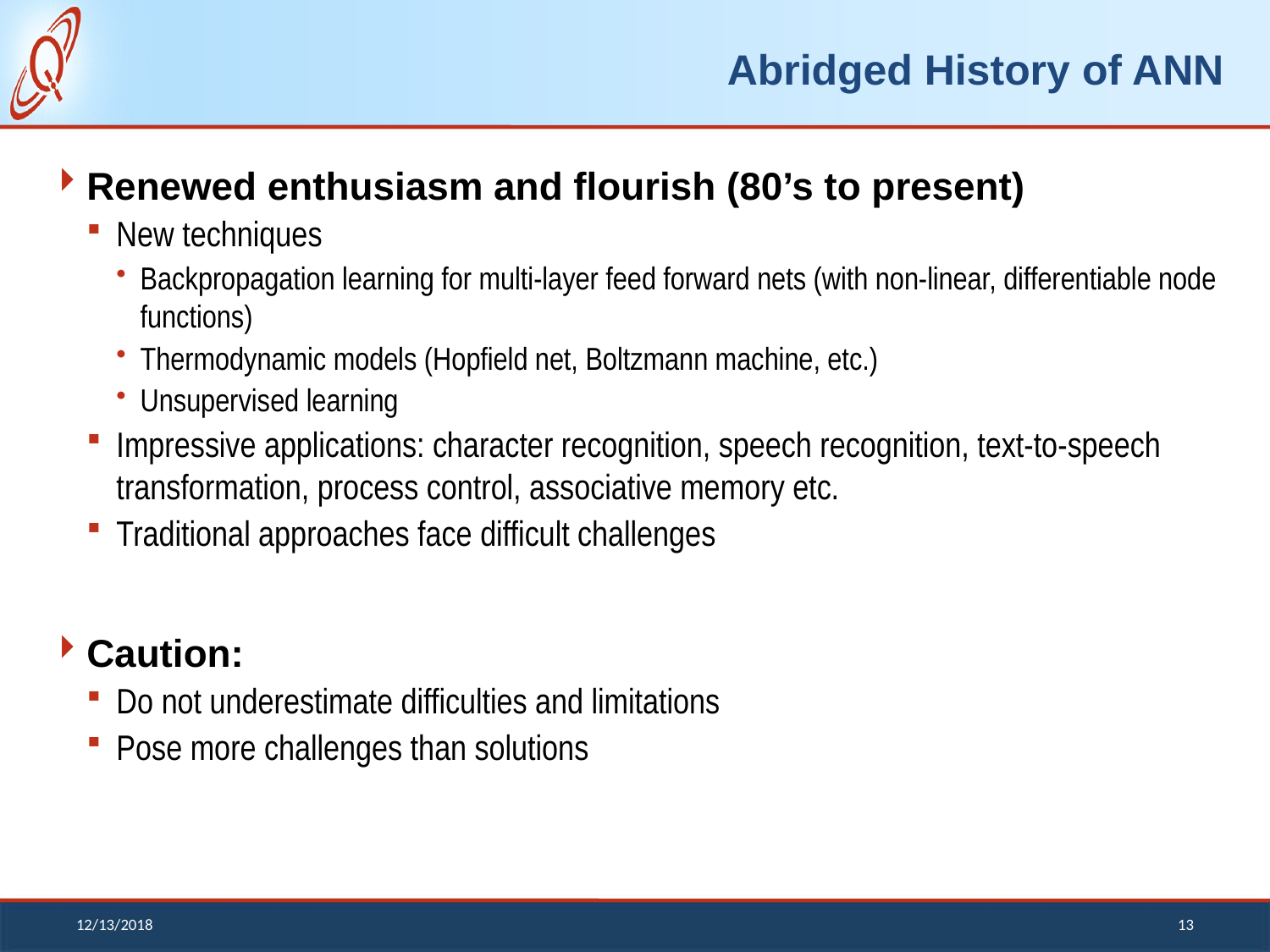

# Abridged History of ANN
Renewed enthusiasm and flourish (80’s to present)
New techniques
Backpropagation learning for multi-layer feed forward nets (with non-linear, differentiable node functions)
Thermodynamic models (Hopfield net, Boltzmann machine, etc.)
Unsupervised learning
Impressive applications: character recognition, speech recognition, text-to-speech transformation, process control, associative memory etc.
Traditional approaches face difficult challenges

Caution:
Do not underestimate difficulties and limitations
Pose more challenges than solutions
12/13/2018
13